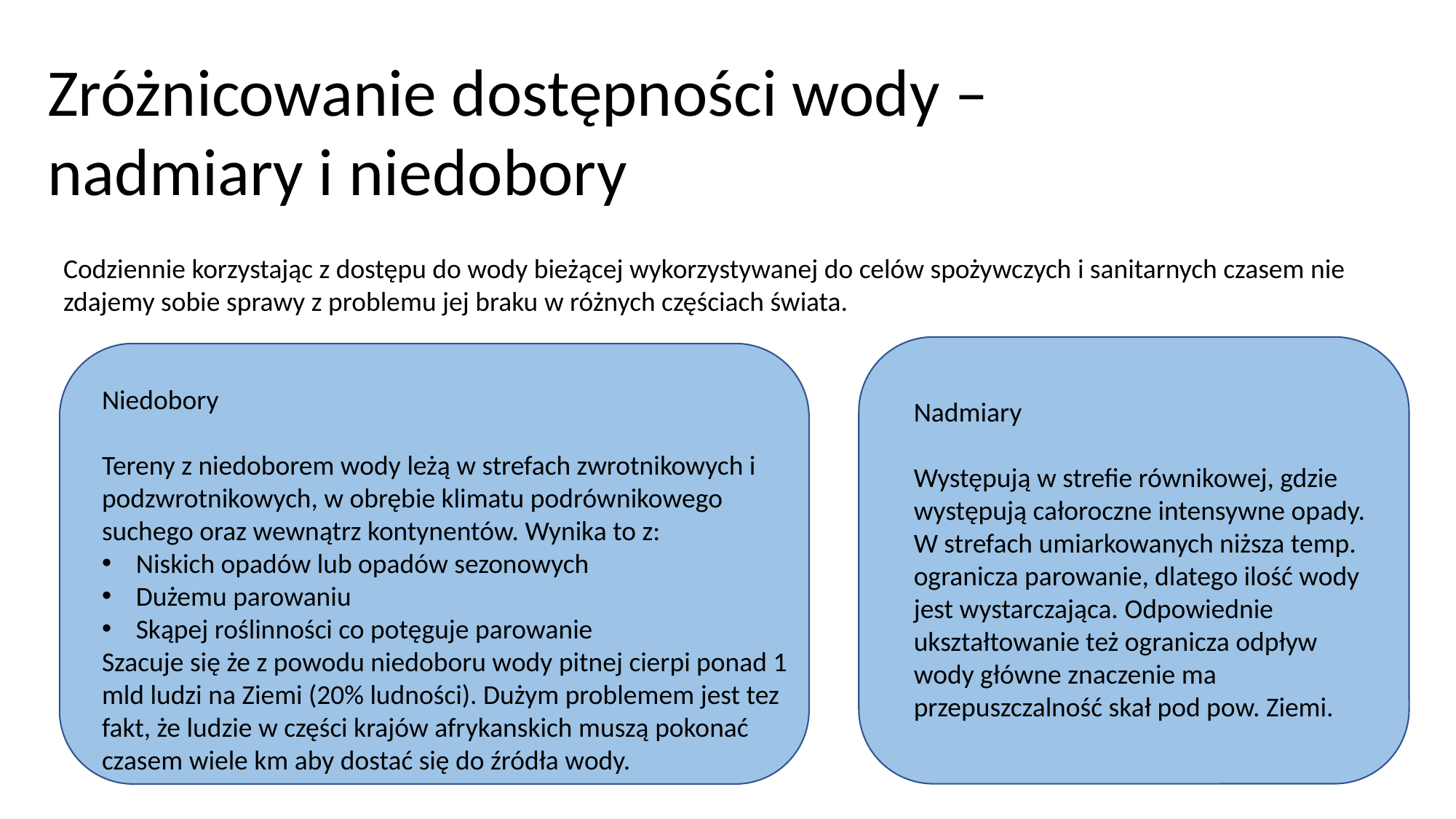

Zróżnicowanie dostępności wody –
nadmiary i niedobory
Codziennie korzystając z dostępu do wody bieżącej wykorzystywanej do celów spożywczych i sanitarnych czasem nie zdajemy sobie sprawy z problemu jej braku w różnych częściach świata.

Niedobory

Tereny z niedoborem wody leżą w strefach zwrotnikowych i podzwrotnikowych, w obrębie klimatu podrównikowego suchego oraz wewnątrz kontynentów. Wynika to z:
Niskich opadów lub opadów sezonowych
Dużemu parowaniu
Skąpej roślinności co potęguje parowanie
Szacuje się że z powodu niedoboru wody pitnej cierpi ponad 1 mld ludzi na Ziemi (20% ludności). Dużym problemem jest tez fakt, że ludzie w części krajów afrykanskich muszą pokonać czasem wiele km aby dostać się do źródła wody.
Nadmiary

Występują w strefie równikowej, gdzie występują całoroczne intensywne opady. W strefach umiarkowanych niższa temp. ogranicza parowanie, dlatego ilość wody jest wystarczająca. Odpowiednie ukształtowanie też ogranicza odpływ wody główne znaczenie ma przepuszczalność skał pod pow. Ziemi.